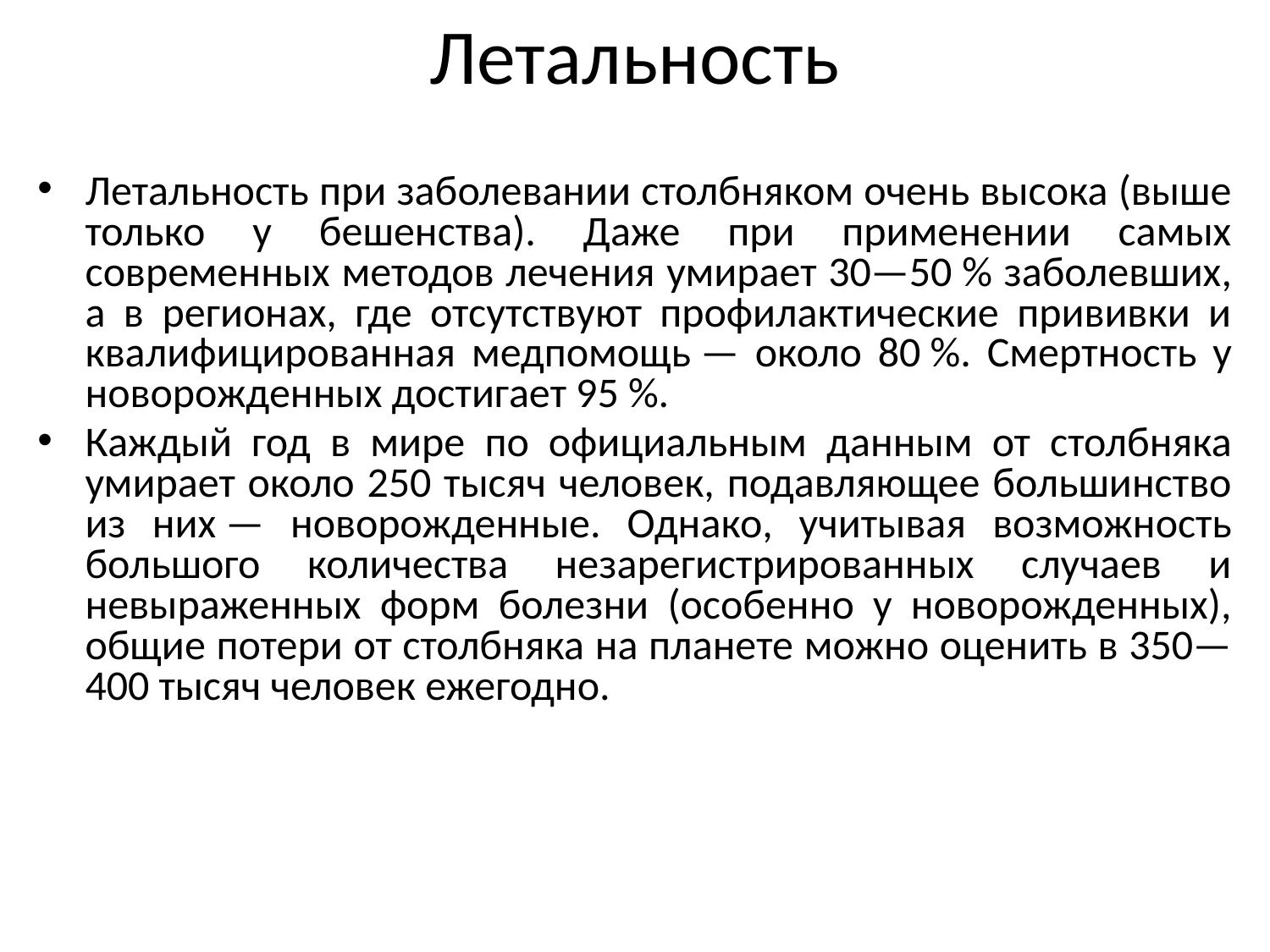

# Летальность
Летальность при заболевании столбняком очень высока (выше только у бешенства). Даже при применении самых современных методов лечения умирает 30—50 % заболевших, а в регионах, где отсутствуют профилактические прививки и квалифицированная медпомощь — около 80 %. Смертность у новорожденных достигает 95 %.
Каждый год в мире по официальным данным от столбняка умирает около 250 тысяч человек, подавляющее большинство из них — новорожденные. Однако, учитывая возможность большого количества незарегистрированных случаев и невыраженных форм болезни (особенно у новорожденных), общие потери от столбняка на планете можно оценить в 350—400 тысяч человек ежегодно.